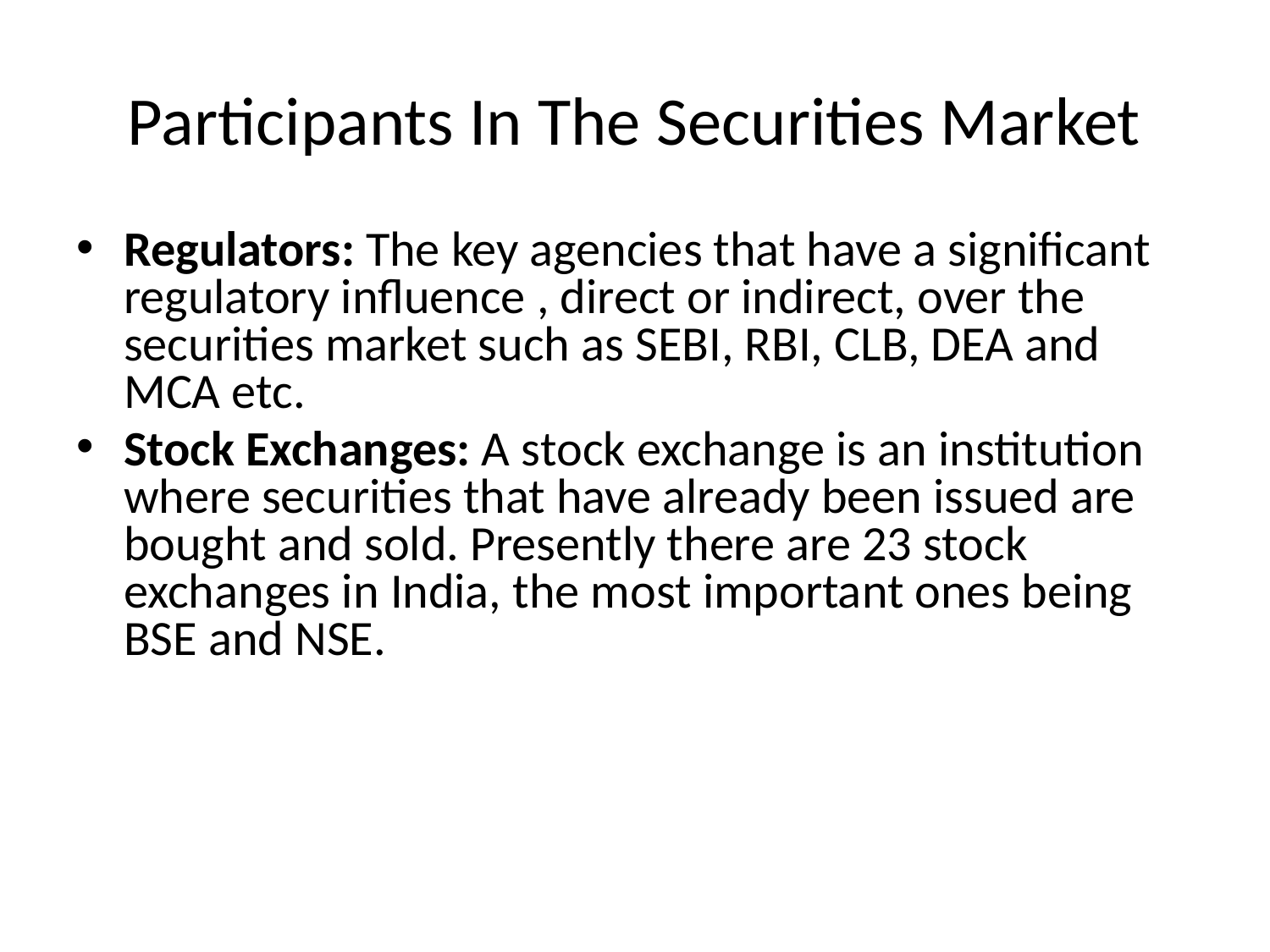

# Participants In The Securities Market
Regulators: The key agencies that have a significant regulatory influence , direct or indirect, over the securities market such as SEBI, RBI, CLB, DEA and MCA etc.
Stock Exchanges: A stock exchange is an institution where securities that have already been issued are bought and sold. Presently there are 23 stock exchanges in India, the most important ones being BSE and NSE.